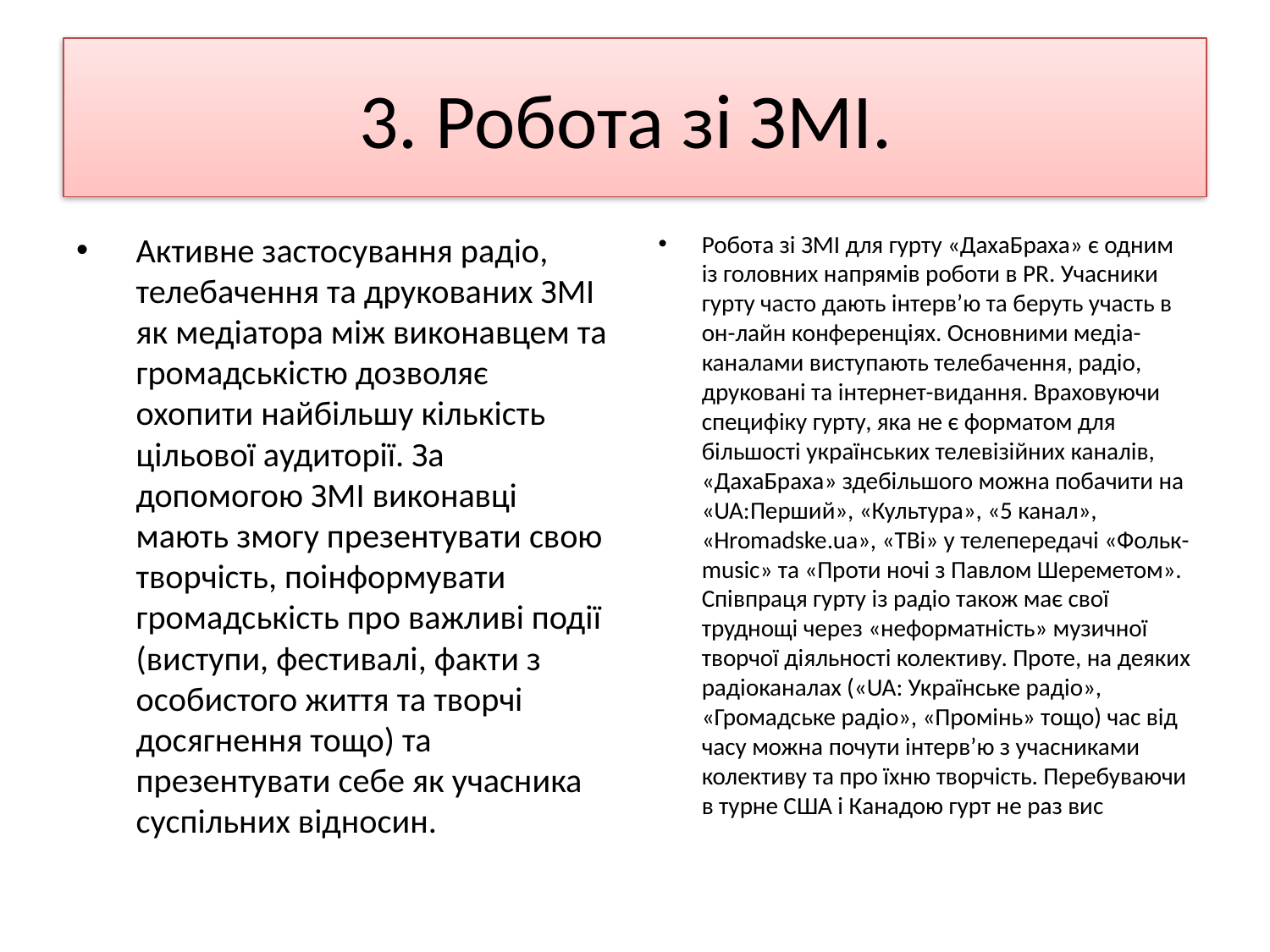

# 3. Робота зі ЗМІ.
Активне застосування радіо, телебачення та друкованих ЗМІ як медіатора між виконавцем та громадськістю дозволяє охопити найбільшу кількість цільової аудиторії. За допомогою ЗМІ виконавці мають змогу презентувати свою творчість, поінформувати громадськість про важливі події (виступи, фестивалі, факти з особистого життя та творчі досягнення тощо) та презентувати себе як учасника суспільних відносин.
Робота зі ЗМІ для гурту «ДахаБраха» є одним із головних напрямів роботи в PR. Учасники гурту часто дають інтерв’ю та беруть участь в он-лайн конференціях. Основними медіа-каналами виступають телебачення, радіо, друковані та інтернет-видання. Враховуючи специфіку гурту, яка не є форматом для більшості українських телевізійних каналів, «ДахаБраха» здебільшого можна побачити на «UA:Перший», «Культура», «5 канал», «Hromadske.ua», «ТВі» у телепередачі «Фольк-music» та «Проти ночі з Павлом Шереметом». Співпраця гурту із радіо також має свої труднощі через «неформатність» музичної творчої діяльності колективу. Проте, на деяких радіоканалах («UA: Українське радіо», «Громадське радіо», «Промінь» тощо) час від часу можна почути інтерв’ю з учасниками колективу та про їхню творчість. Перебуваючи в турне США і Канадою гурт не раз вис